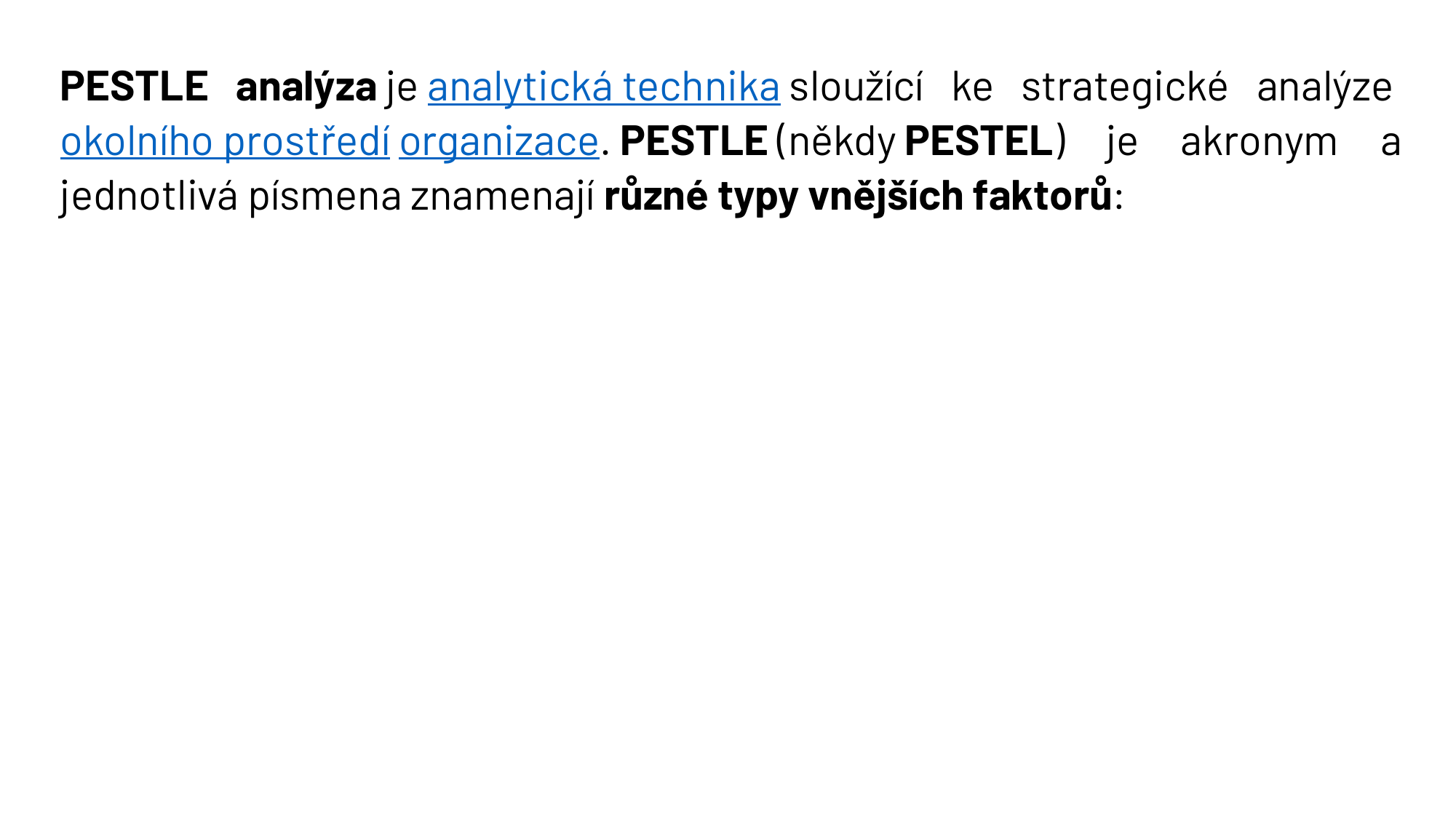

PESTLE analýza je analytická technika sloužící ke strategické analýze okolního prostředí organizace. PESTLE (někdy PESTEL) je akronym a jednotlivá písmena znamenají různé typy vnějších faktorů: